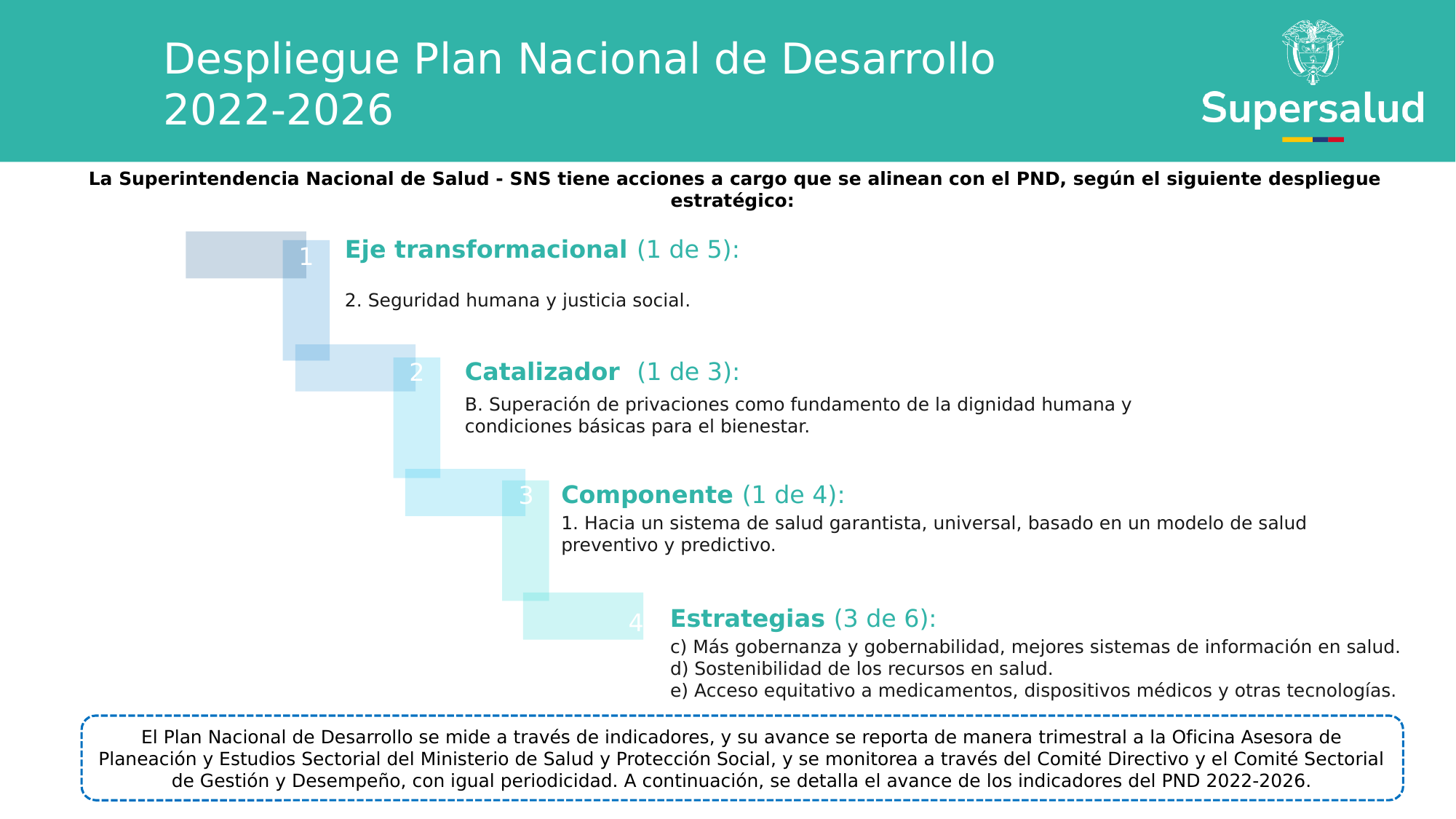

Despliegue Plan Nacional de Desarrollo 2022-2026
La Superintendencia Nacional de Salud - SNS tiene acciones a cargo que se alinean con el PND, según el siguiente despliegue estratégico:

1

Eje transformacional (1 de 5):
2. Seguridad humana y justicia social.

Catalizador  (1 de 3):
B. Superación de privaciones como fundamento de la dignidad humana y condiciones básicas para el bienestar.

2

Componente (1 de 4):
1. Hacia un sistema de salud garantista, universal, basado en un modelo de salud preventivo y predictivo.

3

Estrategias (3 de 6):
c) Más gobernanza y gobernabilidad, mejores sistemas de información en salud.
d) Sostenibilidad de los recursos en salud.
e) Acceso equitativo a medicamentos, dispositivos médicos y otras tecnologías.

4
El Plan Nacional de Desarrollo se mide a través de indicadores, y su avance se reporta de manera trimestral a la Oficina Asesora de Planeación y Estudios Sectorial del Ministerio de Salud y Protección Social, y se monitorea a través del Comité Directivo y el Comité Sectorial de Gestión y Desempeño, con igual periodicidad. A continuación, se detalla el avance de los indicadores del PND 2022-2026.